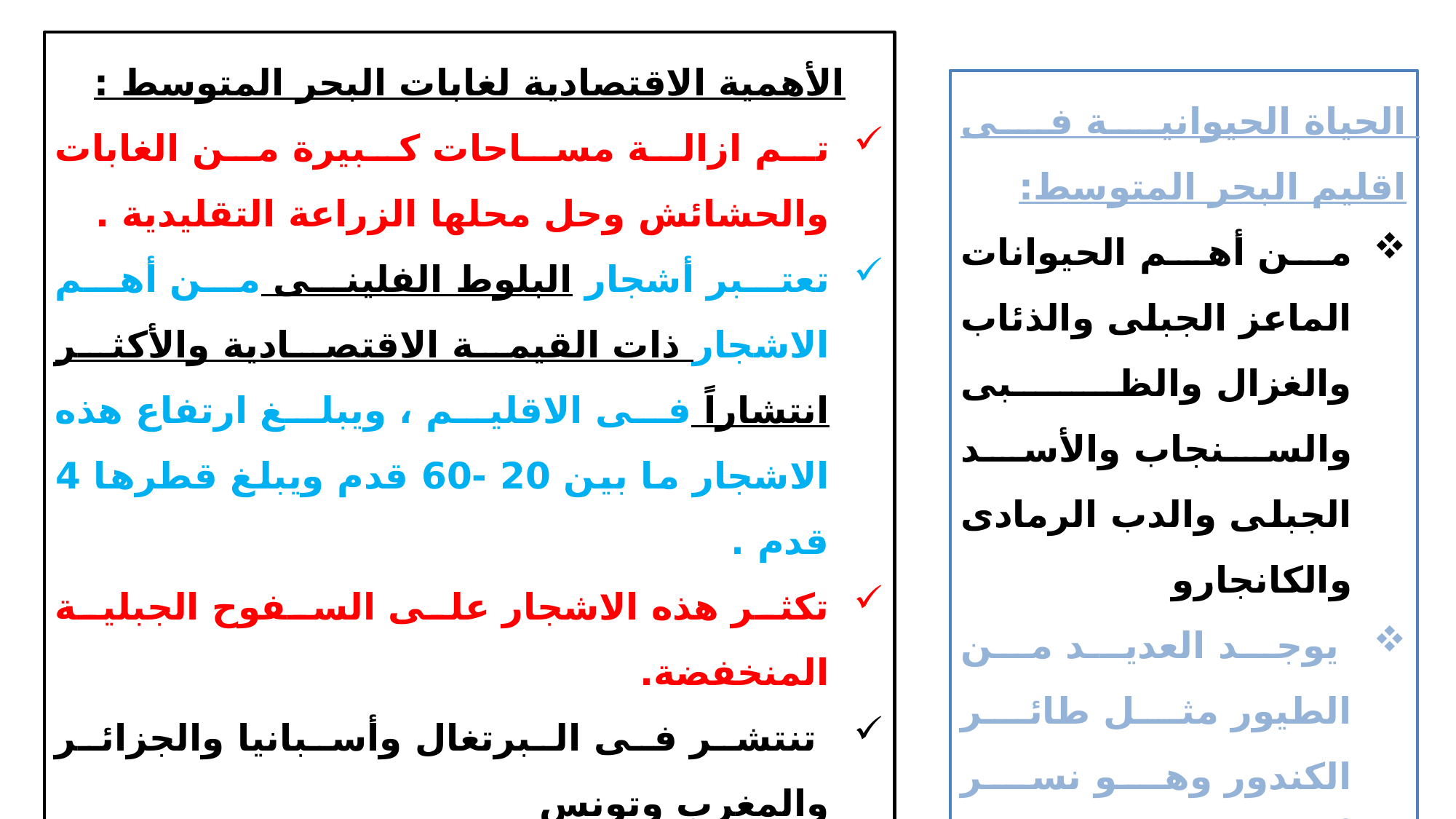

الأهمية الاقتصادية لغابات البحر المتوسط :
تم ازالة مساحات كبيرة من الغابات والحشائش وحل محلها الزراعة التقليدية .
تعتبر أشجار البلوط الفلينى من أهم الاشجار ذات القيمة الاقتصادية والأكثر انتشاراً فى الاقليم ، ويبلغ ارتفاع هذه الاشجار ما بين 20 -60 قدم ويبلغ قطرها 4 قدم .
تكثر هذه الاشجار على السفوح الجبلية المنخفضة.
 تنتشر فى البرتغال وأسبانيا والجزائر والمغرب وتونس
وجنوب فرنسا وايطاليا.
يستخدم الفلين المستخرج من هذه الأشجار فى
 الصناعات الحربية.
الحياة الحيوانية فى اقليم البحر المتوسط:
	من أهم الحيوانات الماعز الجبلى والذئاب والغزال والظبى والسنجاب والأسد الجبلى والدب الرمادى والكانجارو
 يوجد العديد من الطيور مثل طائر الكندور وهو نسر أمريكى ضخم
يوجد ايضاً البعوض والجراد.
3/24/2020
أ.د/عزه عبدالله
11